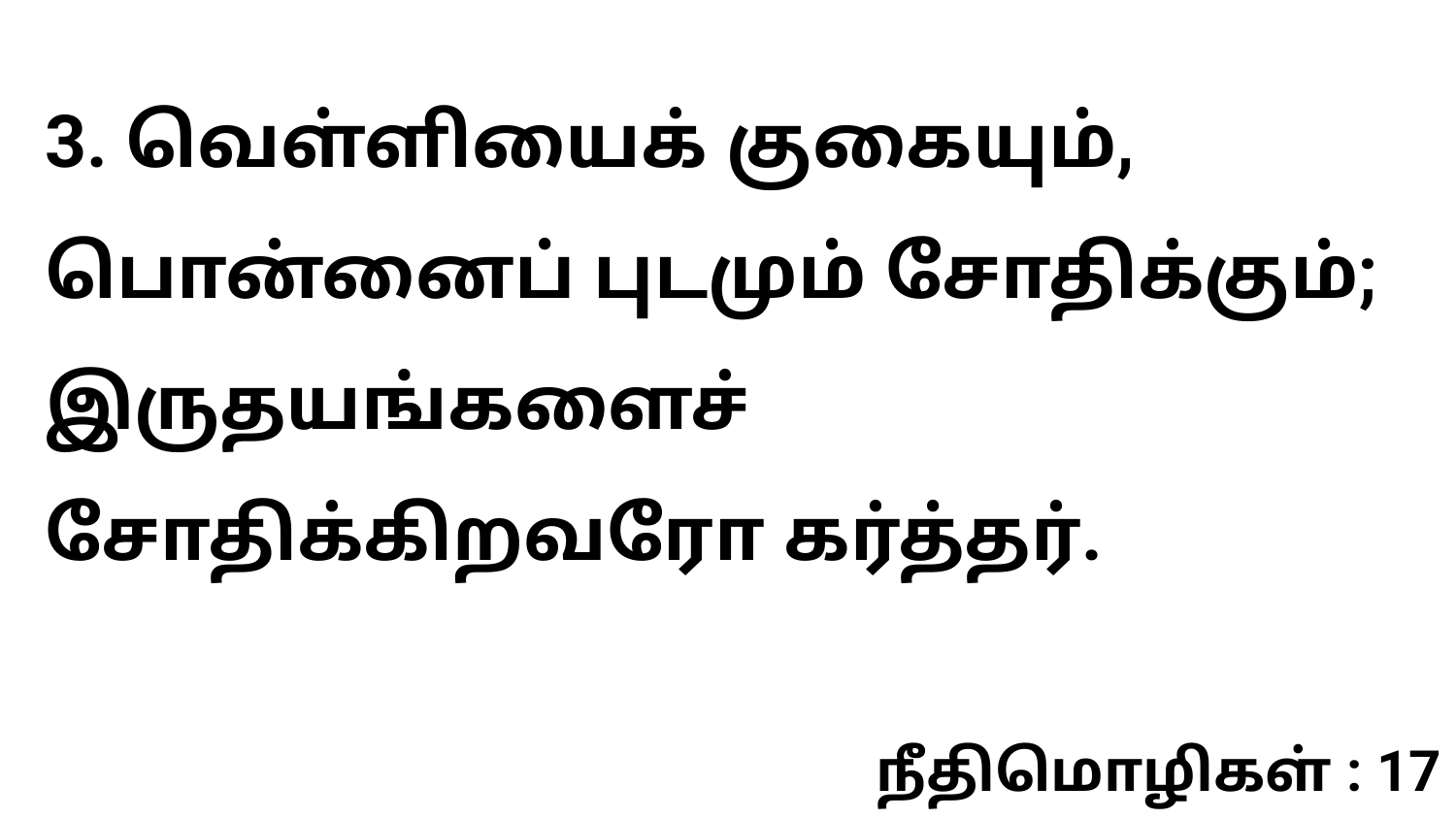

3. வெள்ளியைக் குகையும், பொன்னைப் புடமும் சோதிக்கும்; இருதயங்களைச் சோதிக்கிறவரோ கர்த்தர்.
நீதிமொழிகள் : 17